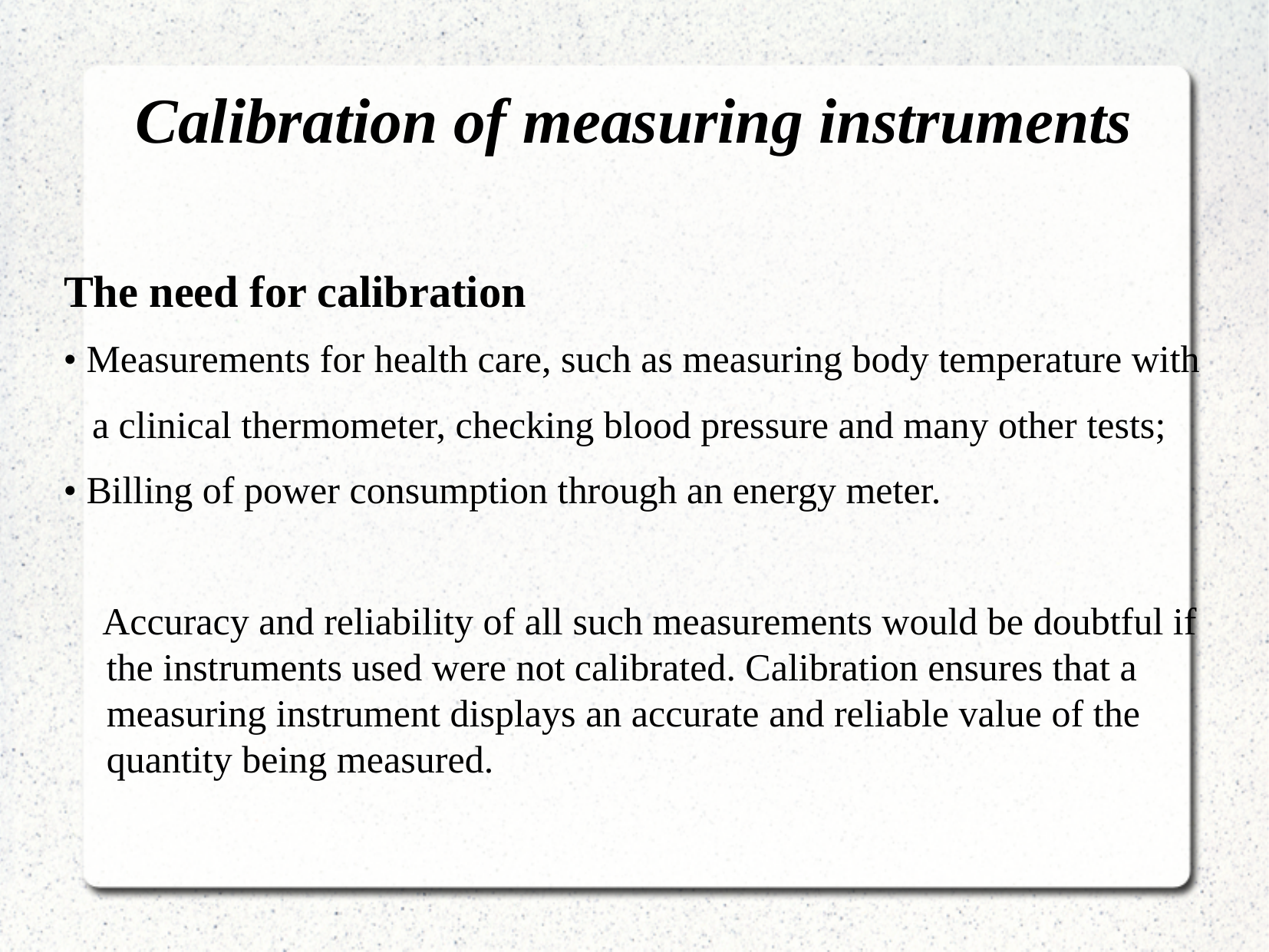

# Calibration of measuring instruments

The need for calibration
• Measurements for health care, such as measuring body temperature with
   a clinical thermometer, checking blood pressure and many other tests;
• Billing of power consumption through an energy meter.

    Accuracy and reliability of all such measurements would be doubtful if the instruments used were not calibrated. Calibration ensures that a measuring instrument displays an accurate and reliable value of the quantity being measured.